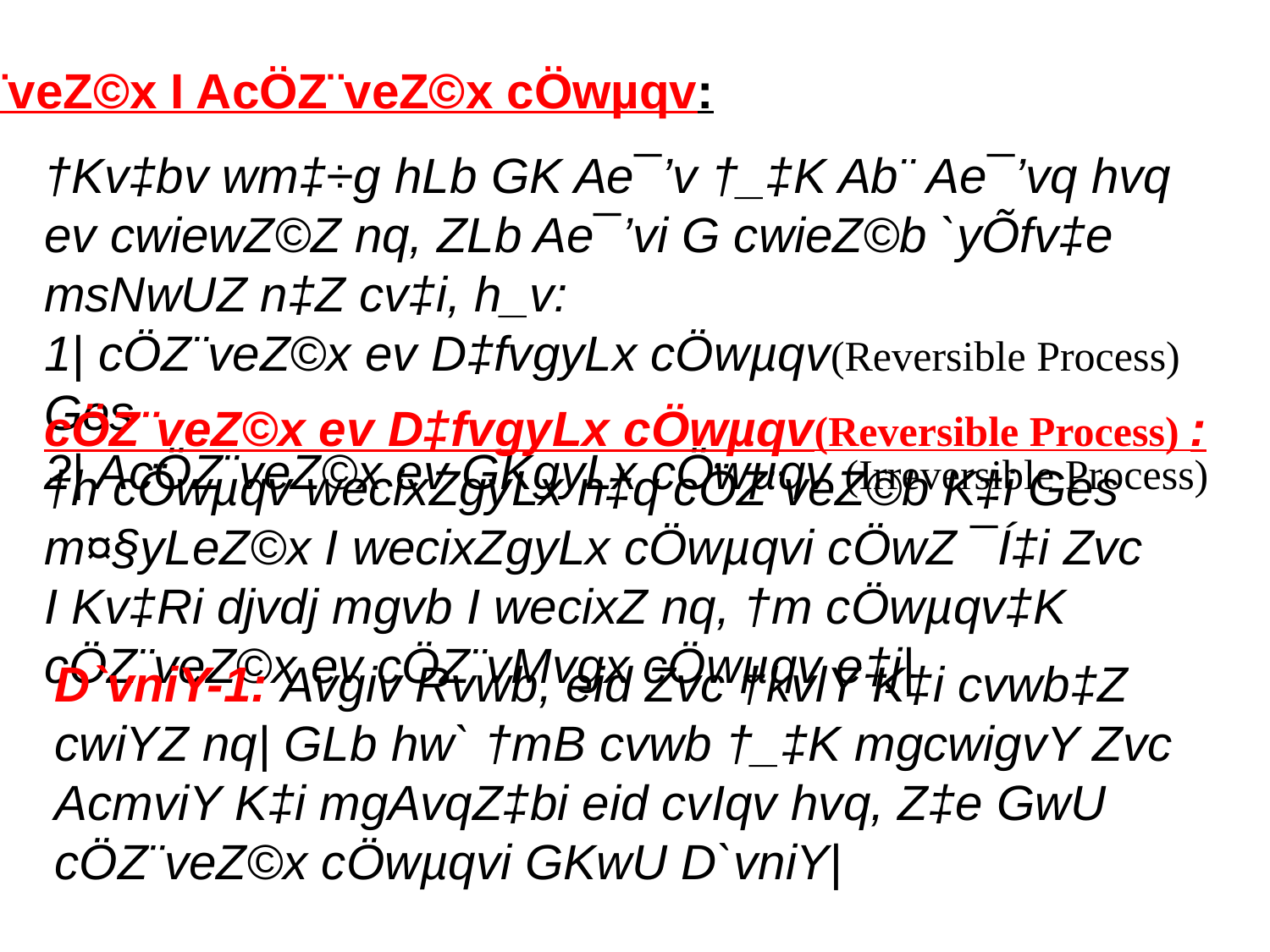

cÖZ¨veZ©x I AcÖZ¨veZ©x cÖwµqv:
†Kv‡bv wm‡÷g hLb GK Ae¯’v †_‡K Ab¨ Ae¯’vq hvq ev cwiewZ©Z nq, ZLb Ae¯’vi G cwieZ©b `yÕfv‡e msNwUZ n‡Z cv‡i, h_v:
1| cÖZ¨veZ©x ev D‡fvgyLx cÖwµqv(Reversible Process) Ges
2| AcÖZ¨veZ©x ev GKgyLx cÖwµqv (Irreversible Process)
cÖZ¨veZ©x ev D‡fvgyLx cÖwµqv(Reversible Process) : †h cÖwµqv wecixZgyLx n‡q cÖZ¨veZ©b K‡i Ges m¤§yLeZ©x I wecixZgyLx cÖwµqvi cÖwZ ¯Í‡i Zvc
I Kv‡Ri djvdj mgvb I wecixZ nq, †m cÖwµqv‡K cÖZ¨veZ©x ev cÖZ¨vMvgx cÖwµqv e‡j|
D`vniY-1: Avgiv Rvwb, eid Zvc †kvlY K‡i cvwb‡Z cwiYZ nq| GLb hw` †mB cvwb †_‡K mgcwigvY Zvc AcmviY K‡i mgAvqZ‡bi eid cvIqv hvq, Z‡e GwU cÖZ¨veZ©x cÖwµqvi GKwU D`vniY|